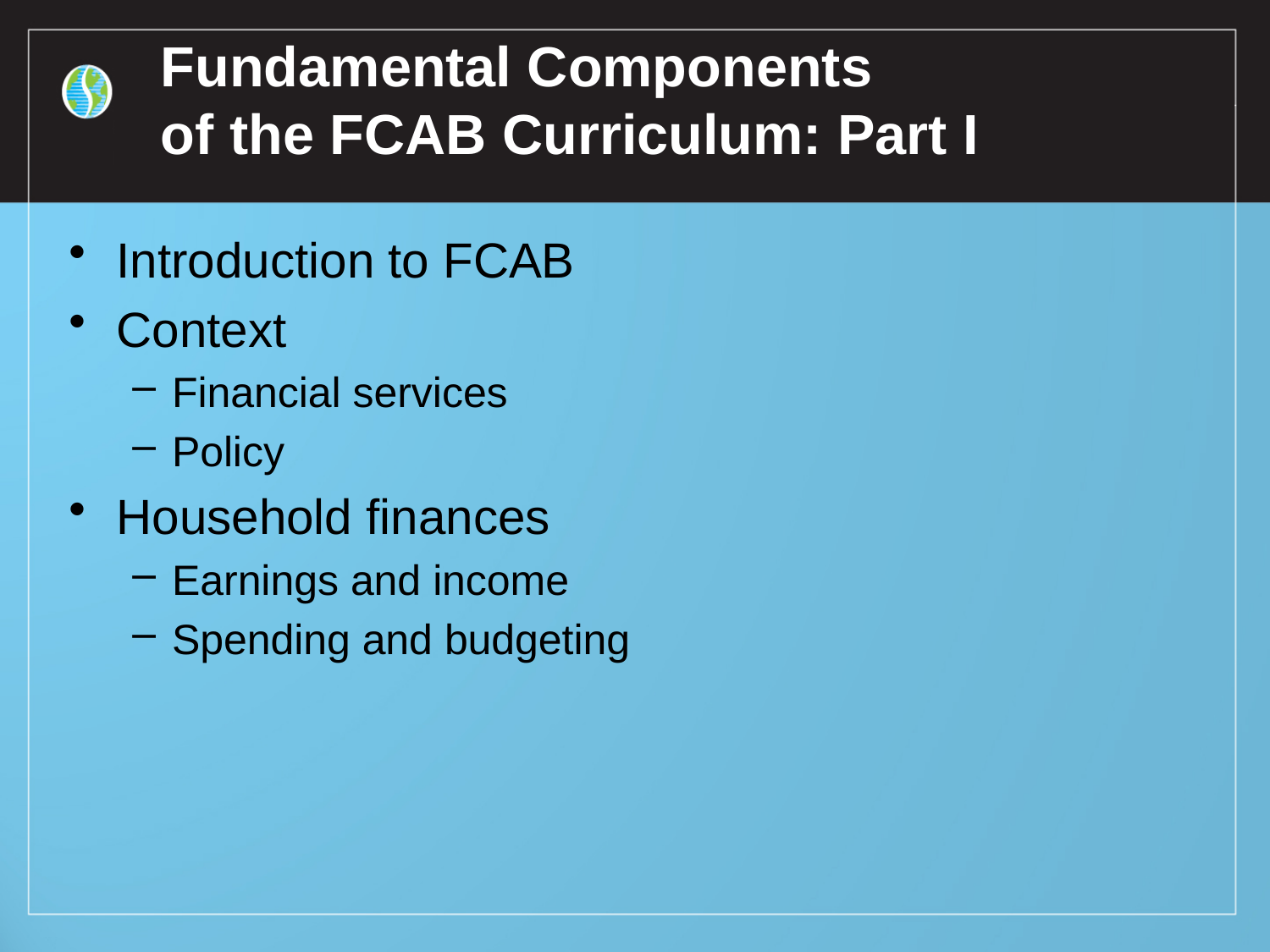

# Fundamental Components of the FCAB Curriculum: Part I
Introduction to FCAB
Context
Financial services
Policy
Household finances
Earnings and income
Spending and budgeting